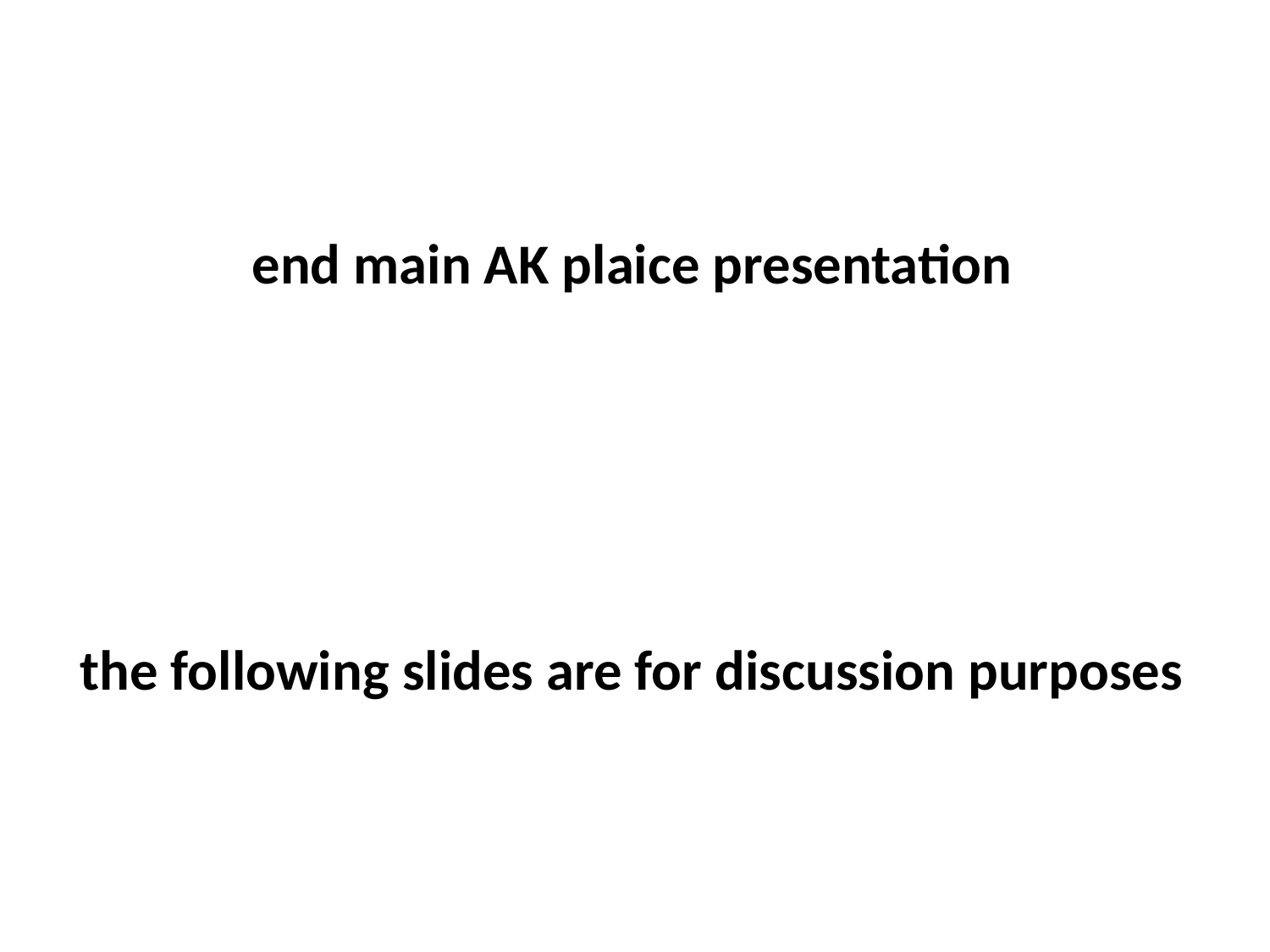

end main AK plaice presentation

the following slides are for discussion purposes